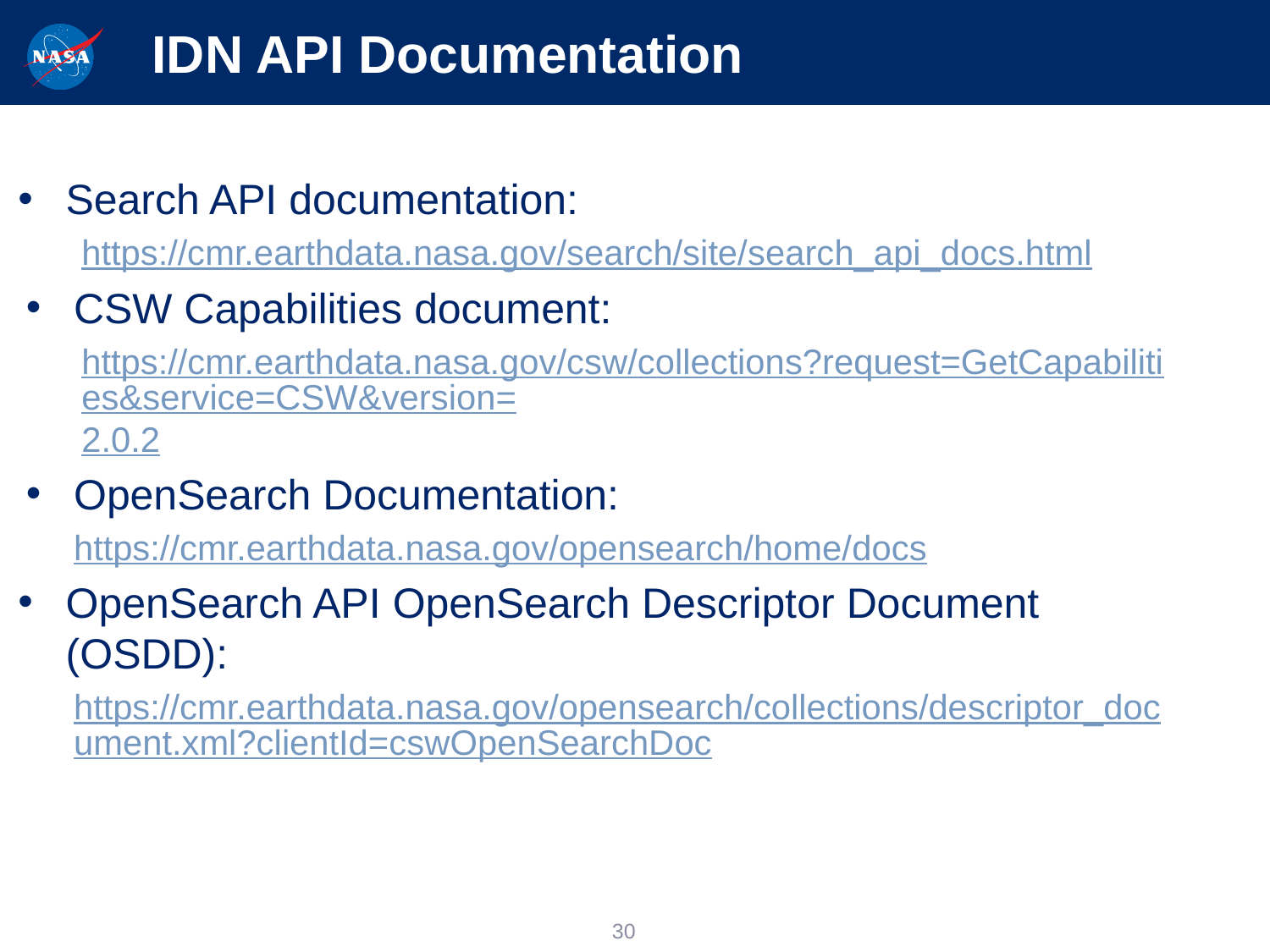

# IDN API Documentation

Search API documentation:
https://cmr.earthdata.nasa.gov/search/site/search_api_docs.html
CSW Capabilities document:
https://cmr.earthdata.nasa.gov/csw/collections?request=GetCapabilities&service=CSW&version=2.0.2
OpenSearch Documentation:
https://cmr.earthdata.nasa.gov/opensearch/home/docs
OpenSearch API OpenSearch Descriptor Document (OSDD):
https://cmr.earthdata.nasa.gov/opensearch/collections/descriptor_document.xml?clientId=cswOpenSearchDoc

30